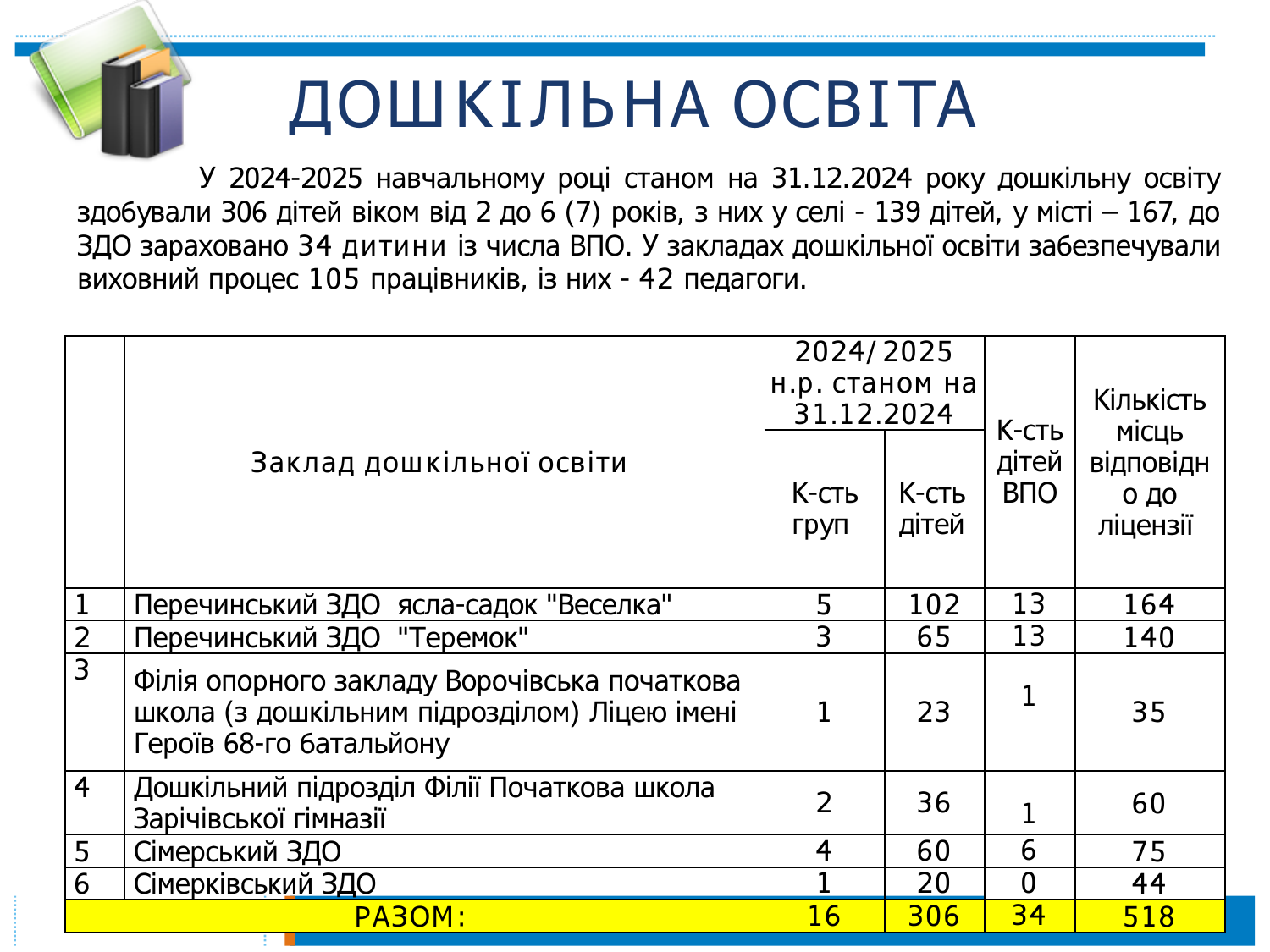

# ДОШКІЛЬНА ОСВІТА
         У 2024-2025 навчальному році станом на 31.12.2024 року дошкільну освіту здобували 306 дітей віком від 2 до 6 (7) років, з них у селі - 139 дітей, у місті – 167, до ЗДО зараховано 34 дитини із числа ВПО. У закладах дошкільної освіти забезпечували виховний процес 105 працівників, із них - 42 педагоги.
|  | Заклад дошкільної освіти | 2024/2025 н.р. станом на 31.12.2024 |  | К-сть дітей ВПО | Кількість місць відповідно до ліцензії |
| --- | --- | --- | --- | --- | --- |
|  |  | К-сть груп | К-сть дітей |  |  |
| 1 | Перечинський ЗДО ясла-садок "Веселка" | 5 | 102 | 13 | 164 |
| 2 | Перечинський ЗДО "Теремок" | 3 | 65 | 13 | 140 |
| 3 | Філія опорного закладу Ворочівська початкова школа (з дошкільним підрозділом) Ліцею імені Героїв 68-го батальйону | 1 | 23 | 1 | 35 |
| 4 | Дошкільний підрозділ Філії Початкова школа Зарічівської гімназії | 2 | 36 | 1 | 60 |
| 5 | Сімерський ЗДО | 4 | 60 | 6 | 75 |
| 6 | Сімерківський ЗДО | 1 | 20 | 0 | 44 |
| РАЗОМ: |  | 16 | 306 | 34 | 518 |